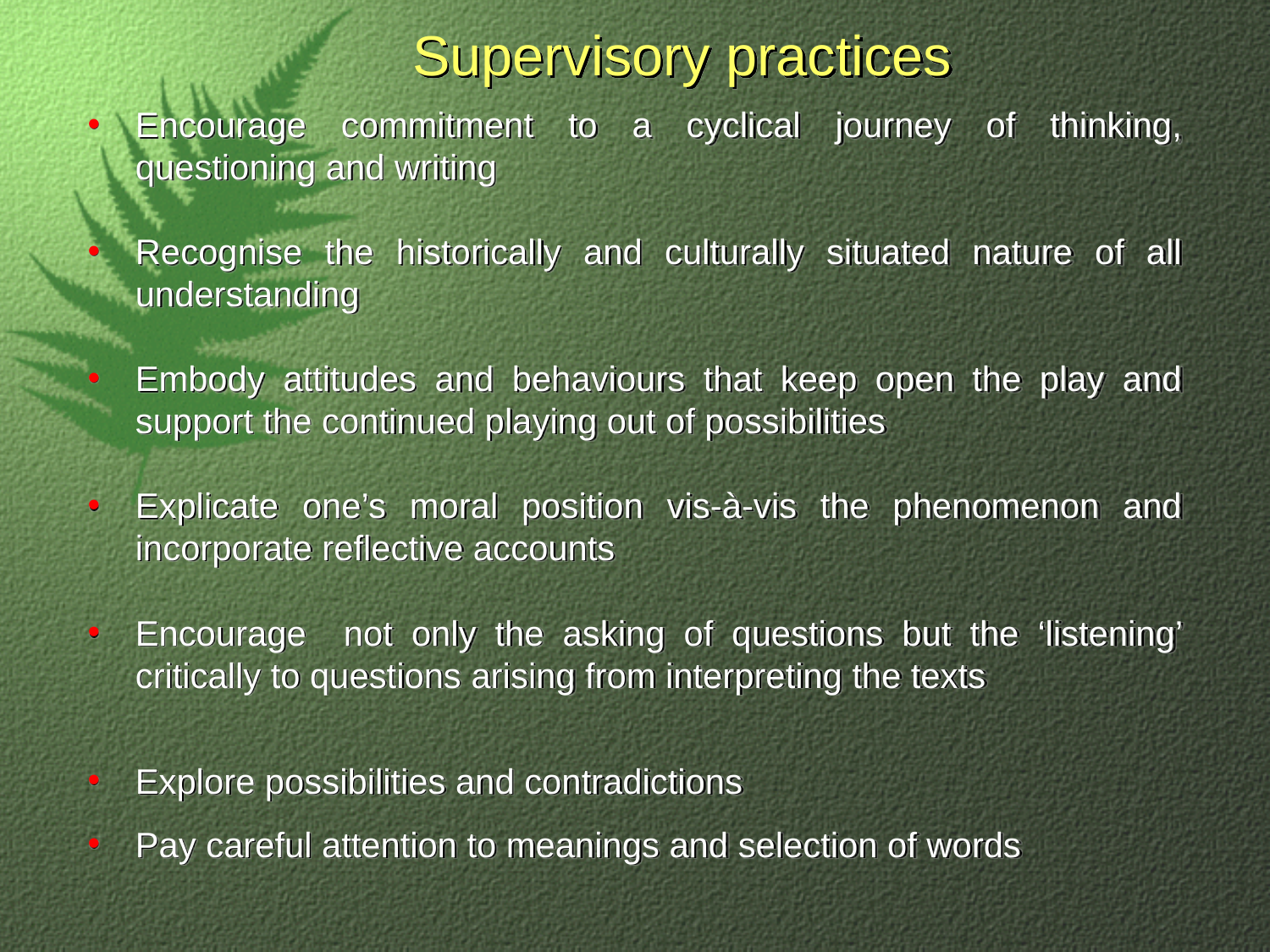

# Supervisory practices
Encourage commitment to a cyclical journey of thinking, questioning and writing

Recognise the historically and culturally situated nature of all understanding

Embody attitudes and behaviours that keep open the play and support the continued playing out of possibilities

Explicate one’s moral position vis-à-vis the phenomenon and incorporate reflective accounts

Encourage  not only the asking of questions but the ‘listening’ critically to questions arising from interpreting the texts

Explore possibilities and contradictions
Pay careful attention to meanings and selection of words